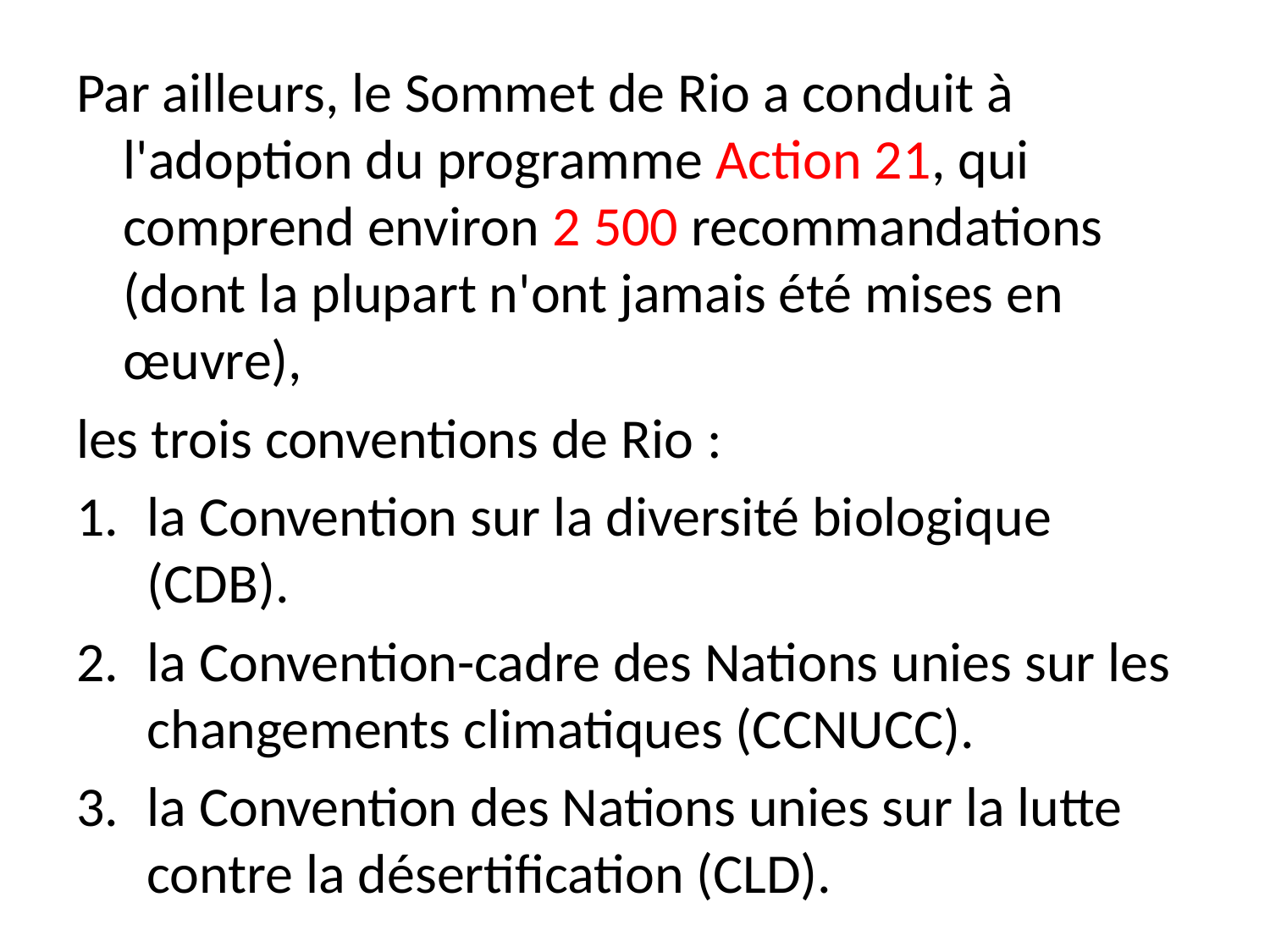

Par ailleurs, le Sommet de Rio a conduit à l'adoption du programme Action 21, qui comprend environ 2 500 recommandations (dont la plupart n'ont jamais été mises en œuvre),
les trois conventions de Rio :
la Convention sur la diversité biologique (CDB).
la Convention-cadre des Nations unies sur les changements climatiques (CCNUCC).
la Convention des Nations unies sur la lutte contre la désertification (CLD).